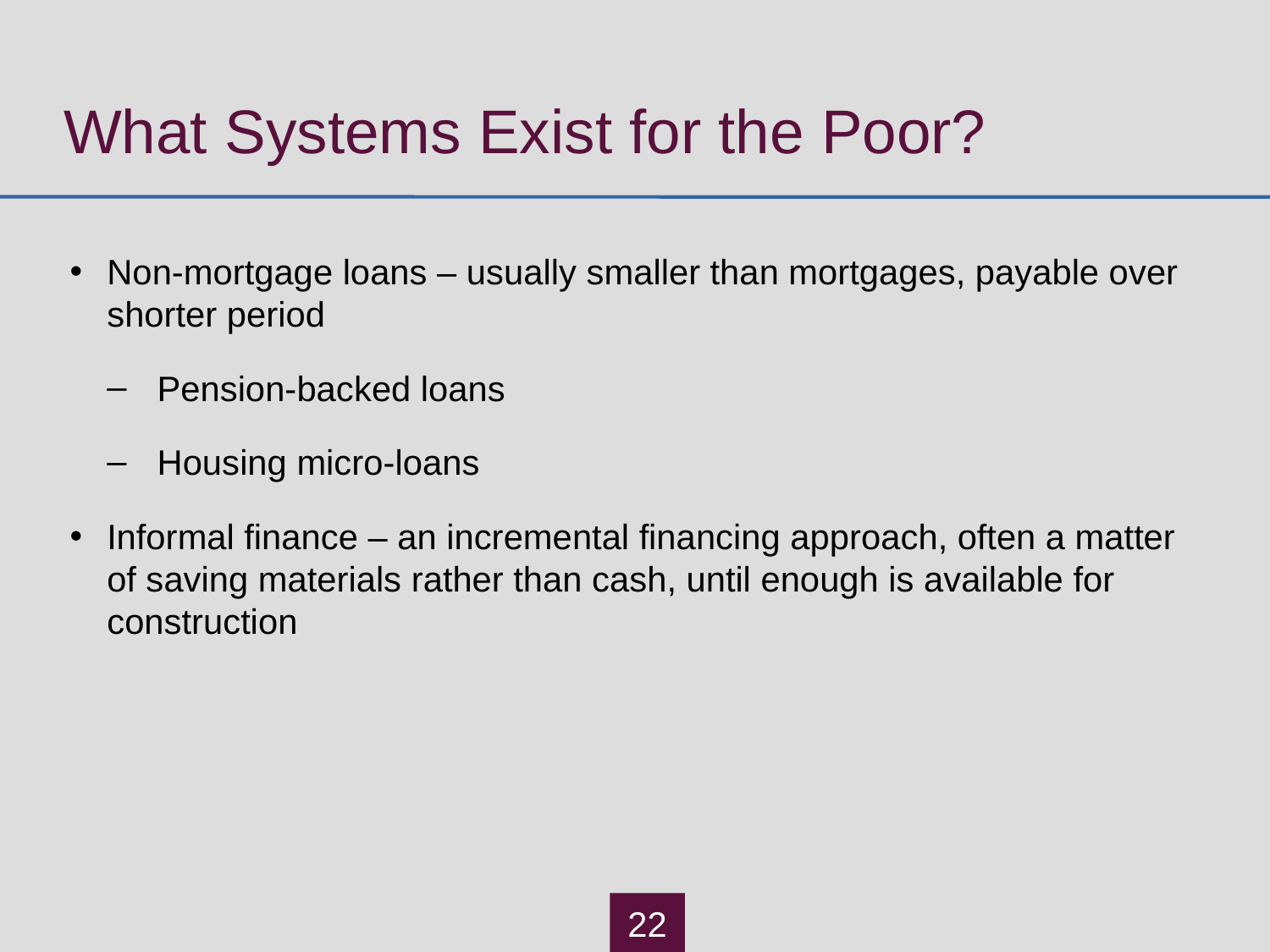

# What Systems Exist for the Poor?
Non-mortgage loans – usually smaller than mortgages, payable over shorter period
Pension-backed loans
Housing micro-loans
Informal finance – an incremental financing approach, often a matter of saving materials rather than cash, until enough is available for construction
22